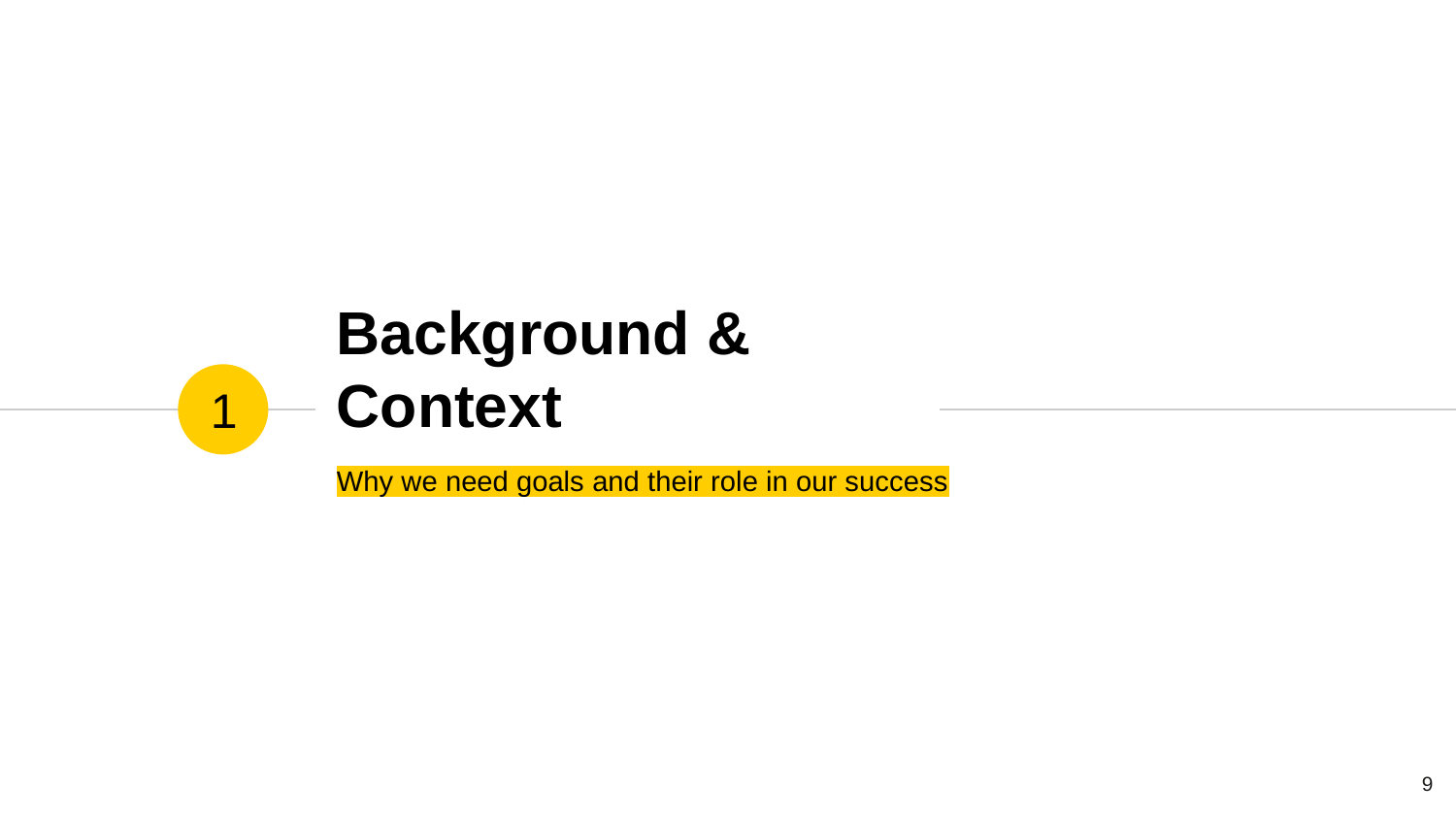

# Background & Context
1
Why we need goals and their role in our success
9